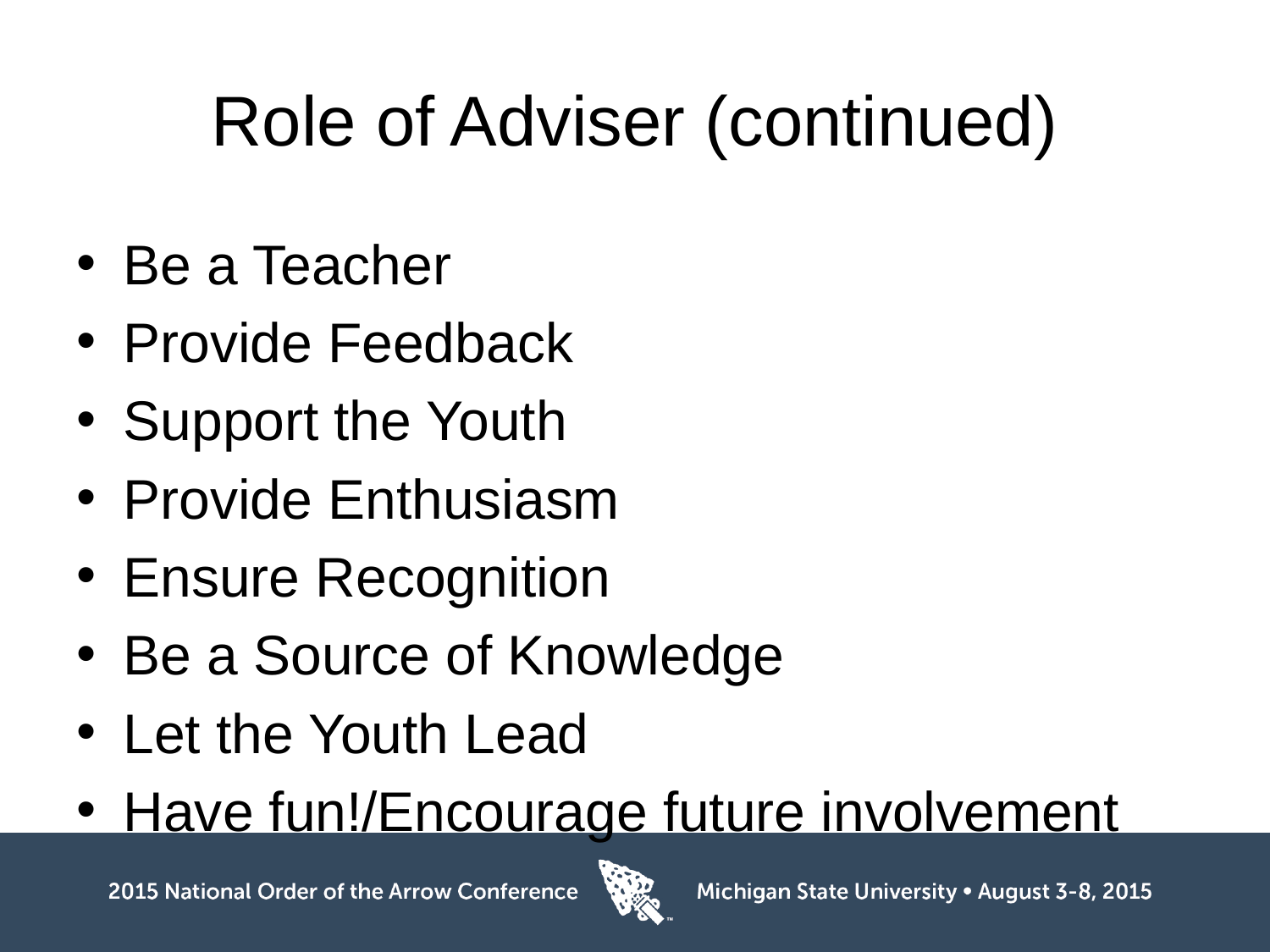

# Role of Adviser (continued)
Be a Teacher
Provide Feedback
Support the Youth
Provide Enthusiasm
Ensure Recognition
Be a Source of Knowledge
Let the Youth Lead
Have fun!/Encourage future involvement